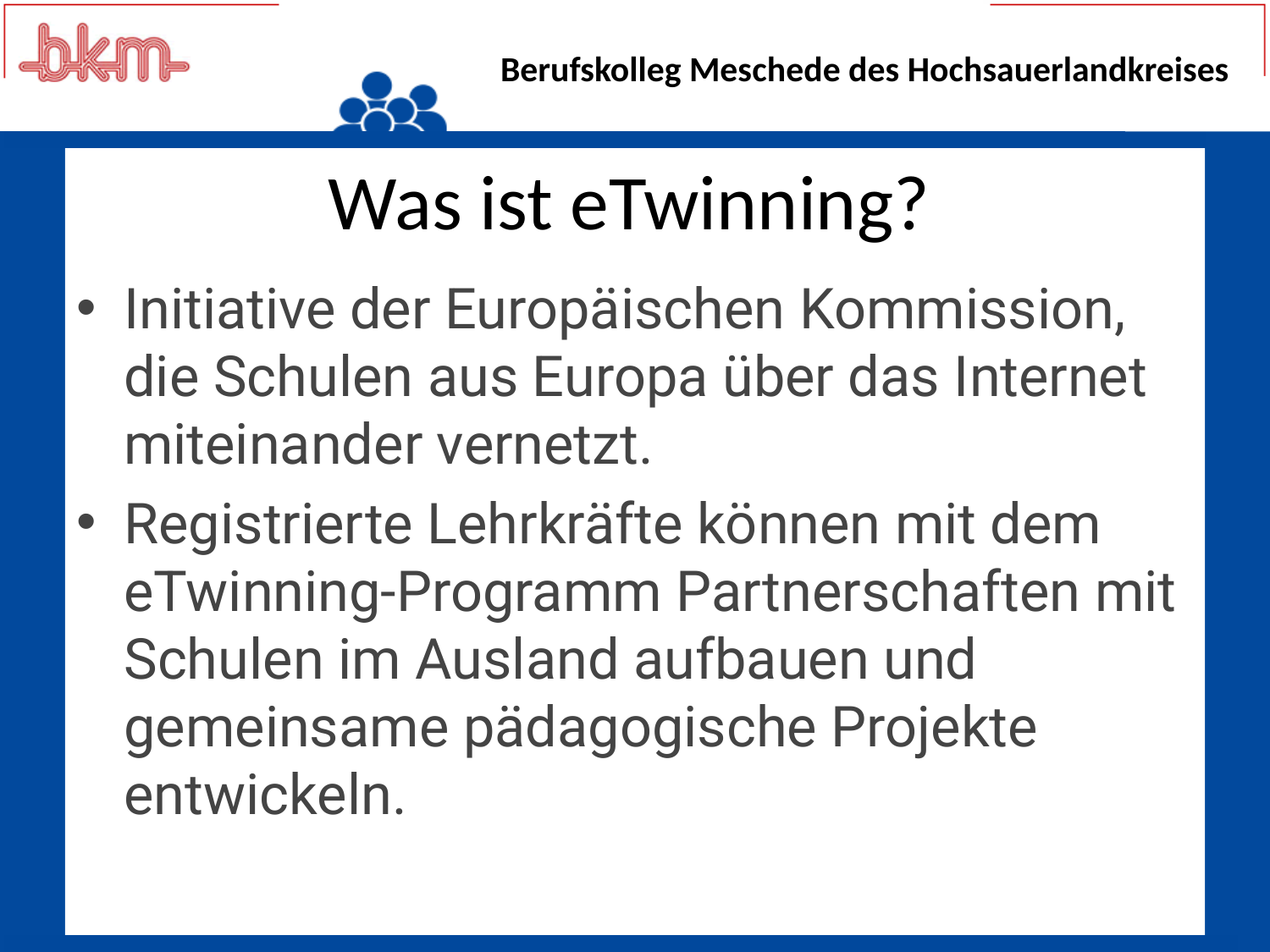

# Was ist eTwinning?
Initiative der Europäischen Kommission, die Schulen aus Europa über das Internet miteinander vernetzt.
Registrierte Lehrkräfte können mit dem eTwinning-Programm Partnerschaften mit Schulen im Ausland aufbauen und gemeinsame pädagogische Projekte entwickeln.